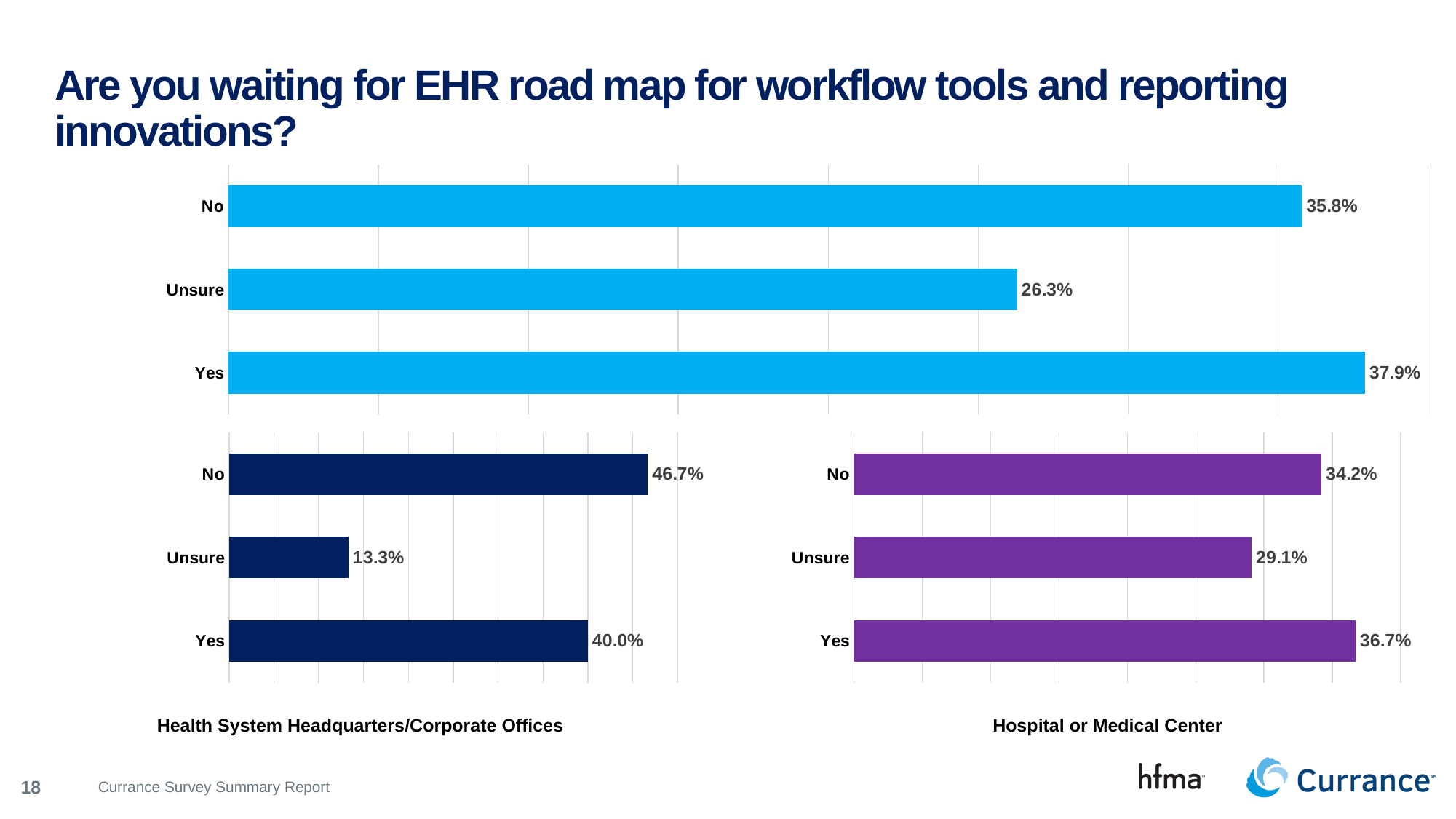

# Are you waiting for EHR road map for workflow tools and reporting innovations?

### Chart

| Category | 0.364 |
|---|---|
| Yes | 0.379 |
| Unsure | 0.263 |
| No | 0.358 |

### Chart

| Category | Column2 |
|---|---|
| Yes | 0.4 |
| Unsure | 0.133 |
| No | 0.467 |

### Chart

| Category | Column2 |
|---|---|
| Yes | 0.367 |
| Unsure | 0.291 |
| No | 0.342 |
Health System Headquarters/Corporate Offices
Hospital or Medical Center